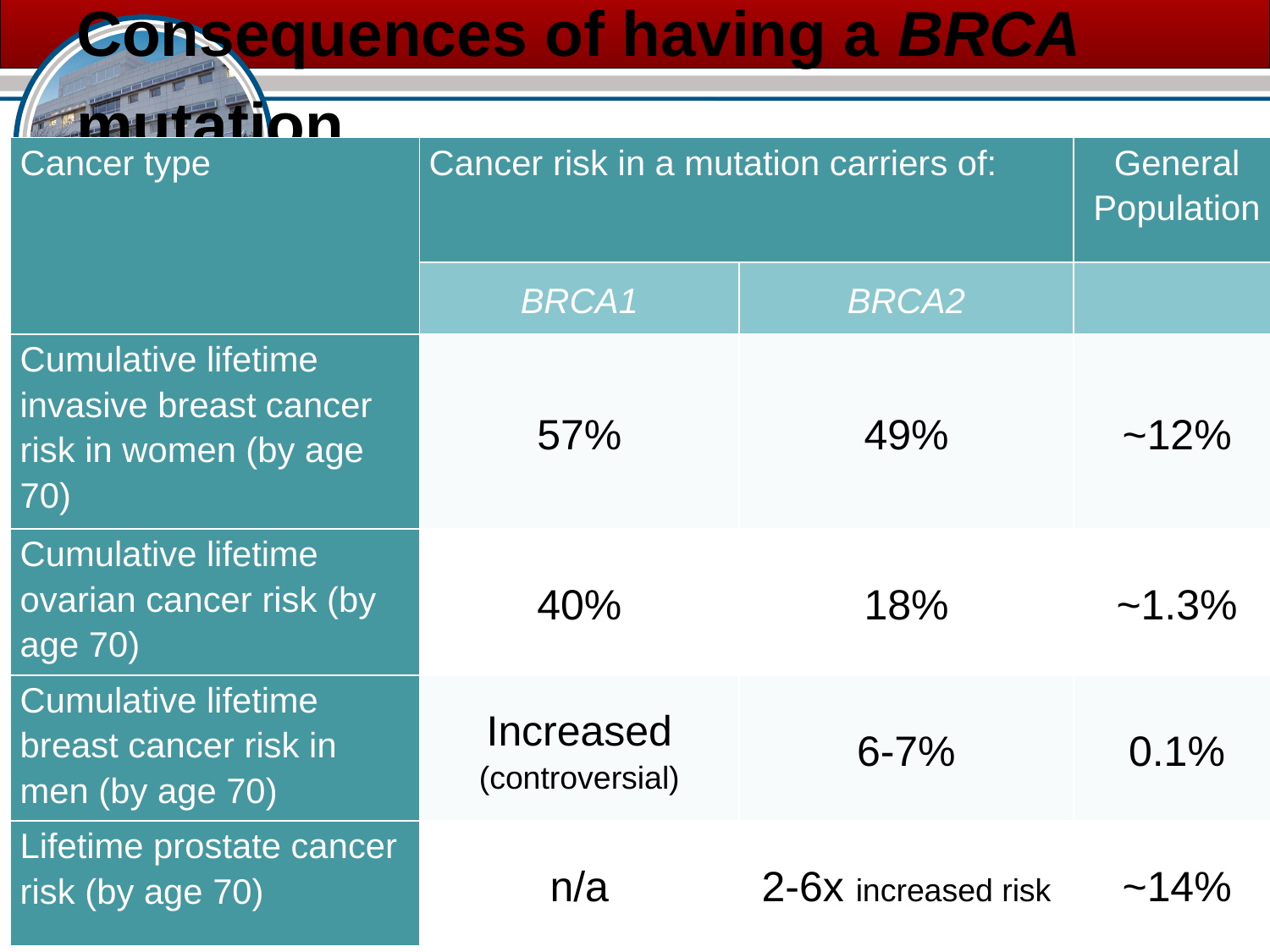

# Consequences of having a BRCA mutation
| Cancer type | Cancer risk in a mutation carriers of: |  | General Population |
| --- | --- | --- | --- |
|  | BRCA1 | BRCA2 |  |
| Cumulative lifetime invasive breast cancer risk in women (by age 70) | 57% | 49% | ~12% |
| Cumulative lifetime ovarian cancer risk (by age 70) | 40% | 18% | ~1.3% |
| Cumulative lifetime breast cancer risk in men (by age 70) | Increased (controversial) | 6-7% | 0.1% |
| Lifetime prostate cancer risk (by age 70) | n/a | 2-6x increased risk | ~14% |
Carroll CMAJ 2012